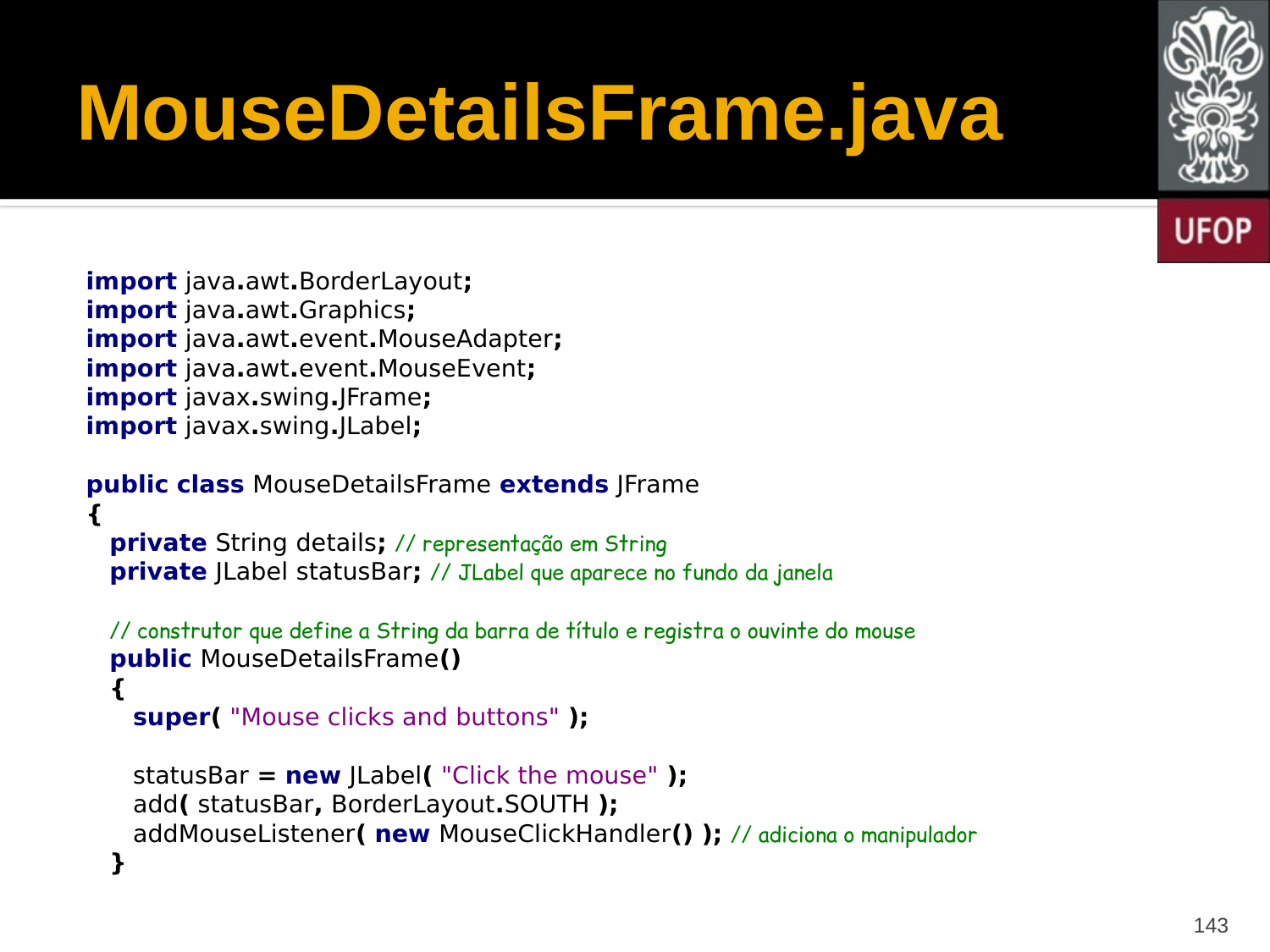

# MouseDetailsFrame.java
import java.awt.BorderLayout;
import java.awt.Graphics;
import java.awt.event.MouseAdapter;
import java.awt.event.MouseEvent;
import javax.swing.JFrame;
import javax.swing.JLabel;

public class MouseDetailsFrame extends JFrame
{
   private String details; // representação em String
   private JLabel statusBar; // JLabel que aparece no fundo da janela

   // construtor que define a String da barra de título e registra o ouvinte do mouse
   public MouseDetailsFrame()
   {
      super( "Mouse clicks and buttons" );

      statusBar = new JLabel( "Click the mouse" );
      add( statusBar, BorderLayout.SOUTH );
      addMouseListener( new MouseClickHandler() ); // adiciona o manipulador
   }
143